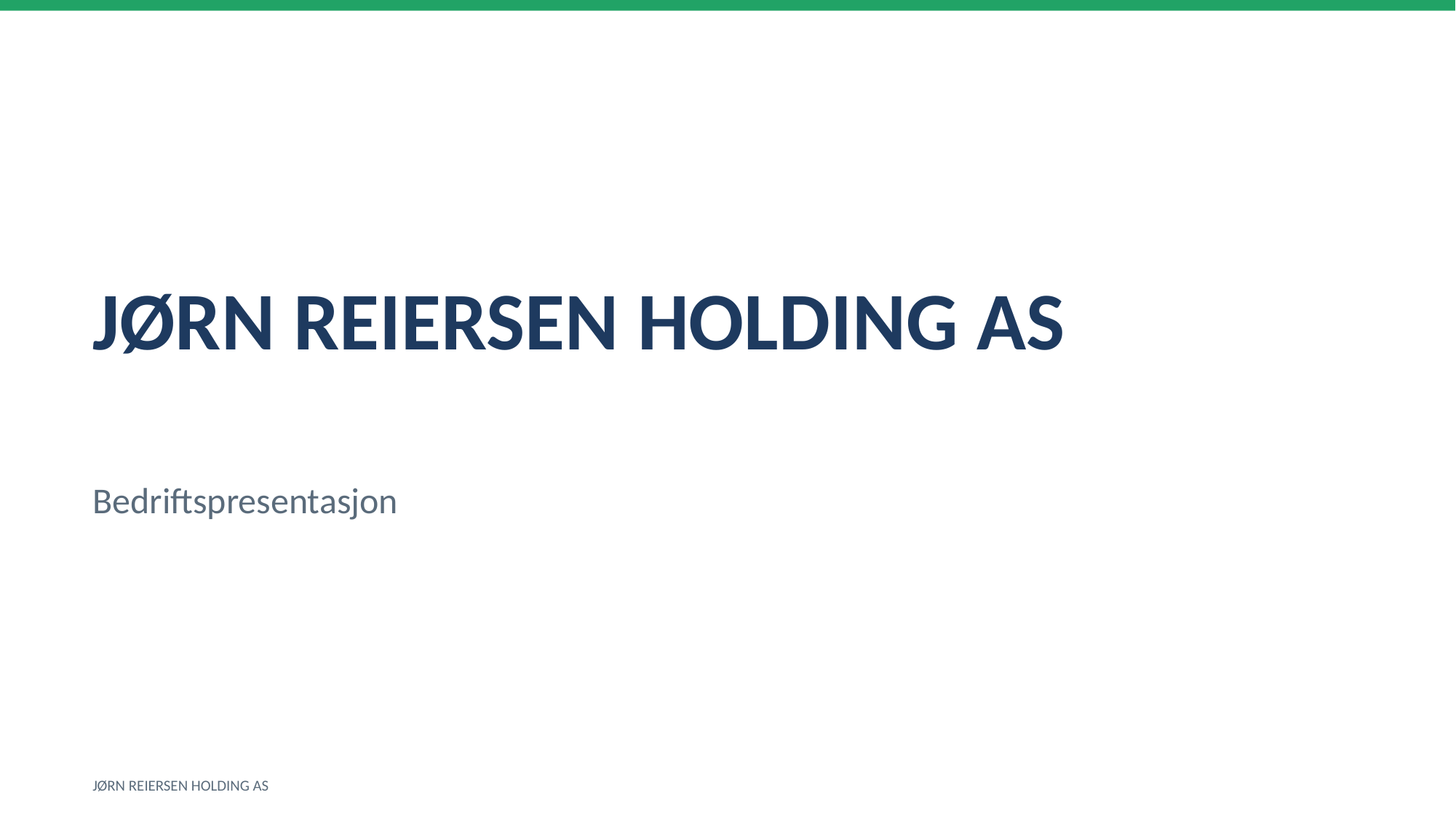

JØRN REIERSEN HOLDING AS
Bedriftspresentasjon
JØRN REIERSEN HOLDING AS